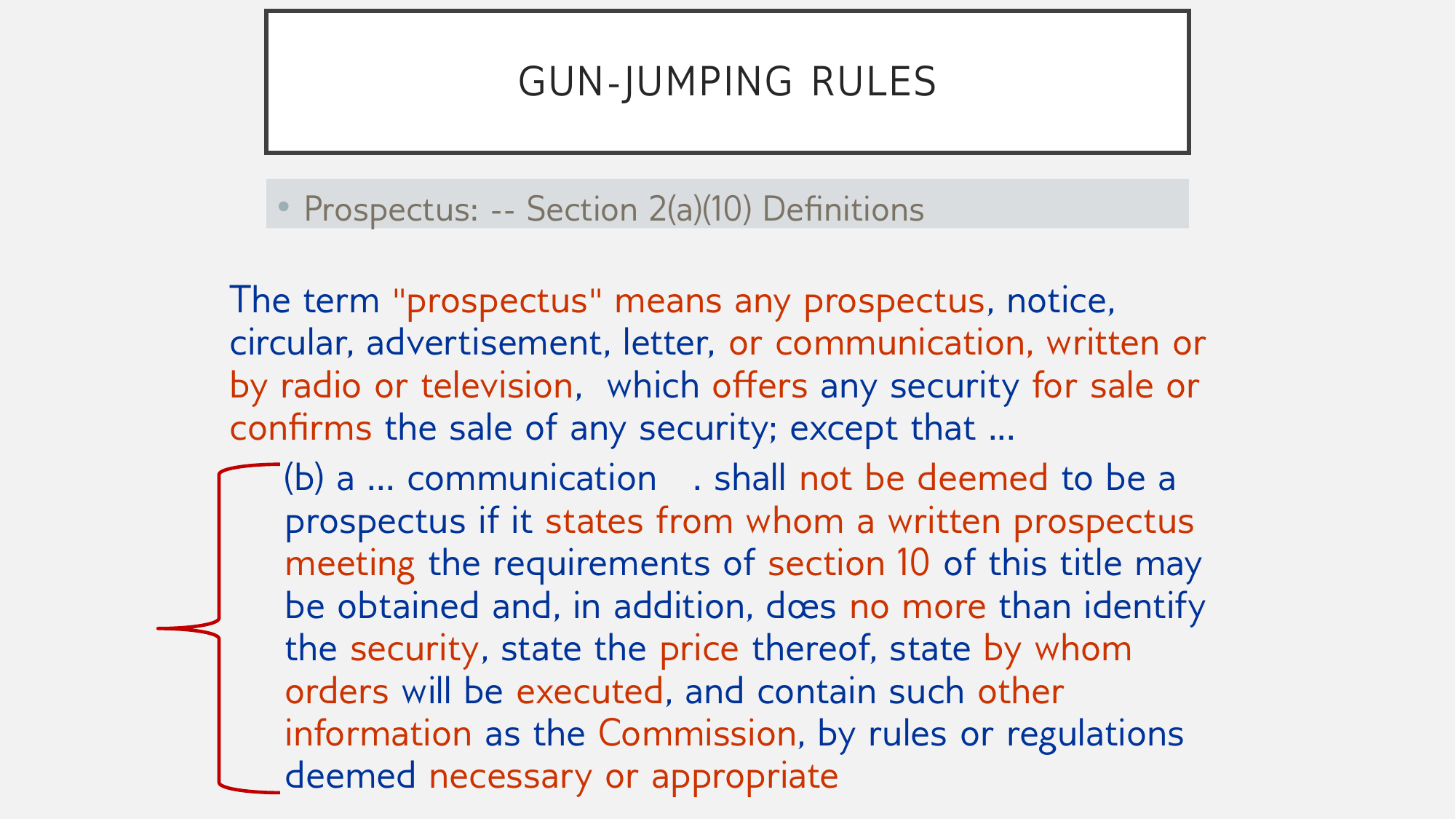

# Gun-jumping rules
Prospectus: -- Section 2(a)(10) Definitions
The term "prospectus" means any prospectus, notice, circular, advertisement, letter, or communication, written or by radio or television,  which offers any security for sale or confirms the sale of any security; except that ...
(b) a ... communication   . shall not be deemed to be a prospectus if it states from whom a written prospectus meeting the requirements of section 10 of this title may be obtained and, in addition, does no more than identify the security, state the price thereof, state by whom orders will be executed, and contain such other information as the Commission, by rules or regulations deemed necessary or appropriate